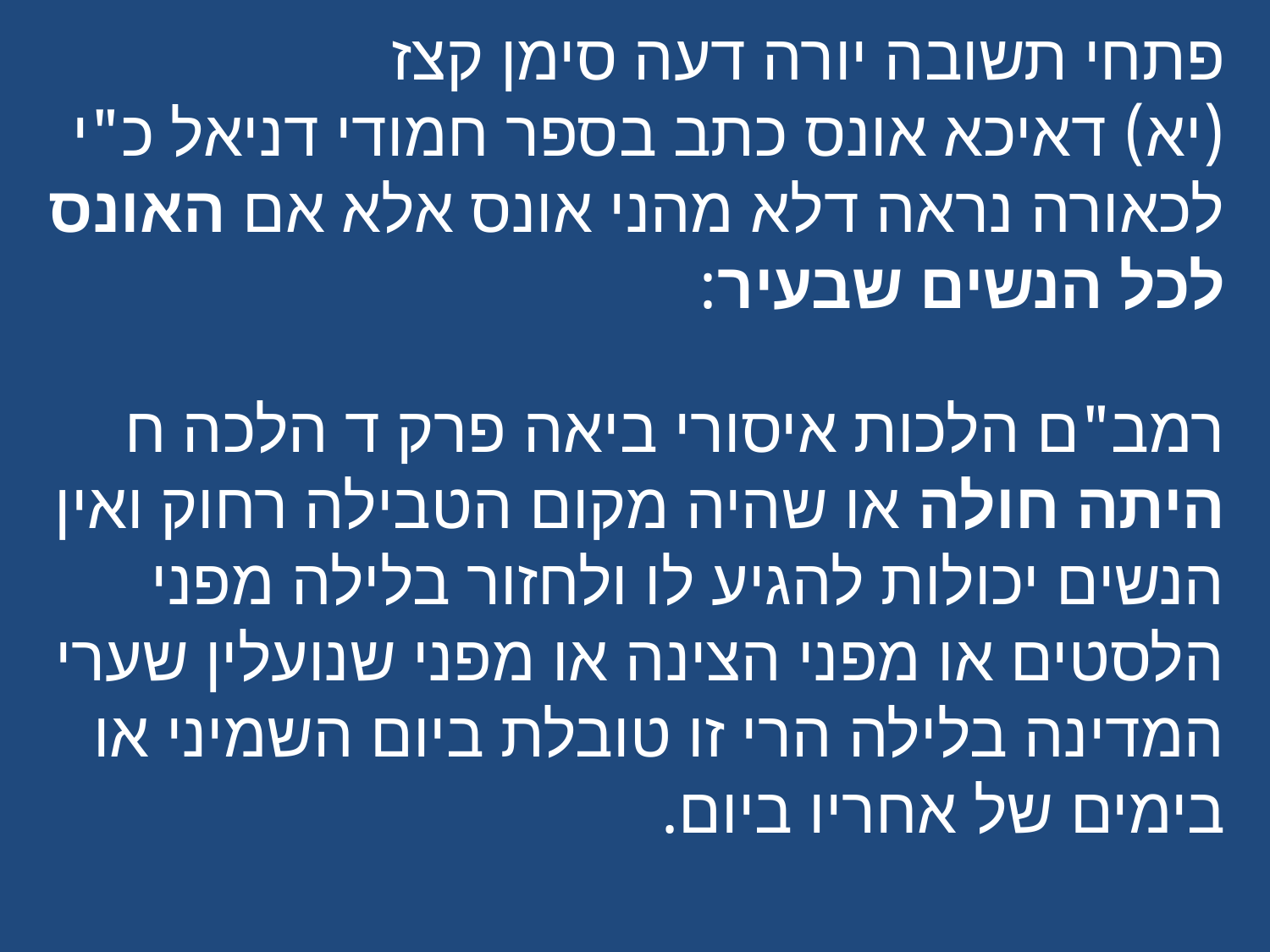

פתחי תשובה יורה דעה סימן קצז
(יא) דאיכא אונס כתב בספר חמודי דניאל כ"י לכאורה נראה דלא מהני אונס אלא אם האונס לכל הנשים שבעיר:

רמב"ם הלכות איסורי ביאה פרק ד הלכה ח
היתה חולה או שהיה מקום הטבילה רחוק ואין הנשים יכולות להגיע לו ולחזור בלילה מפני הלסטים או מפני הצינה או מפני שנועלין שערי המדינה בלילה הרי זו טובלת ביום השמיני או בימים של אחריו ביום.